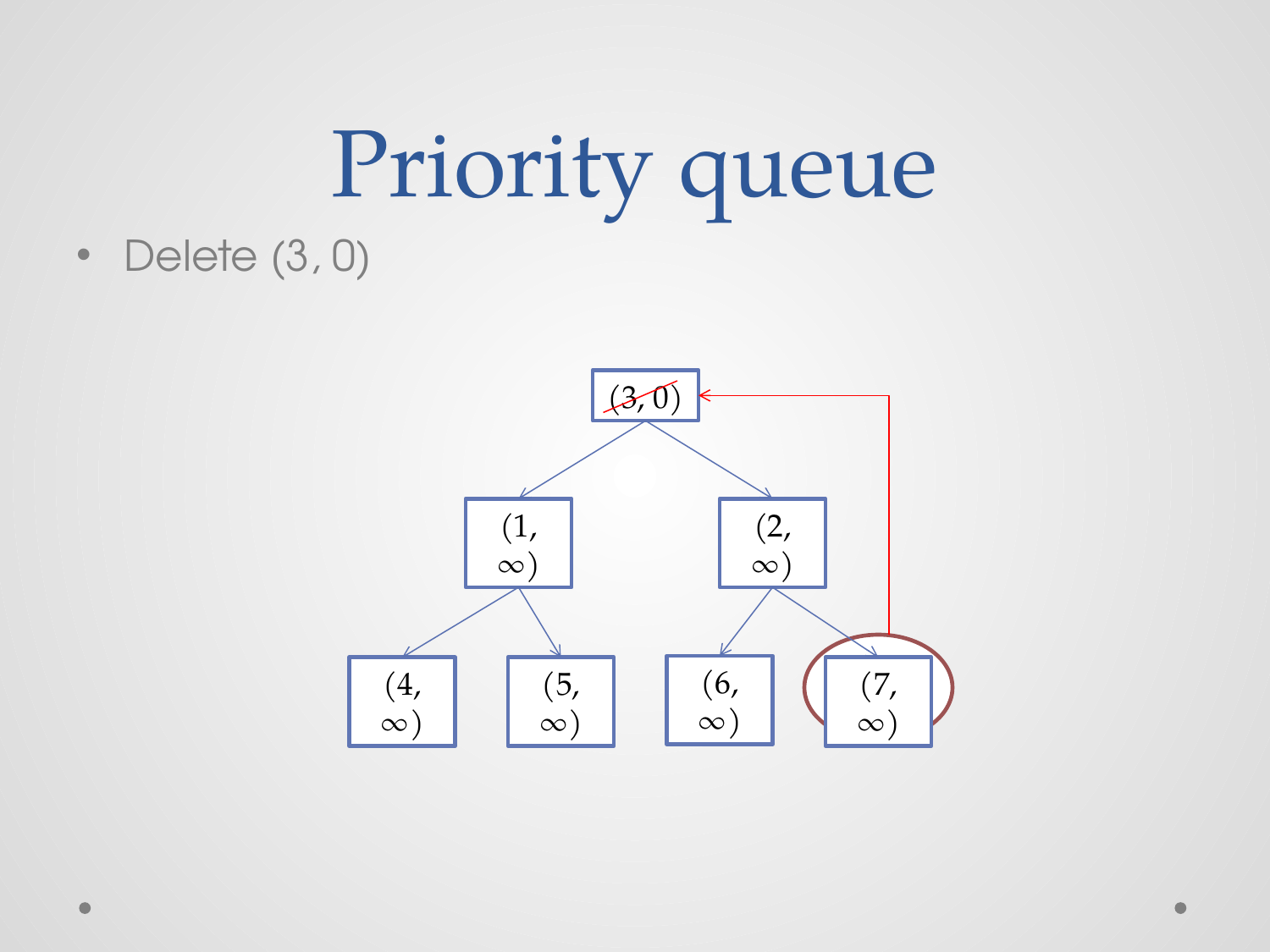

# Priority queue
Delete (3, 0)
(3, 0)
(1, ∞)
(2, ∞)

(6, ∞)
(4, ∞)
(5, ∞)
(7, ∞)